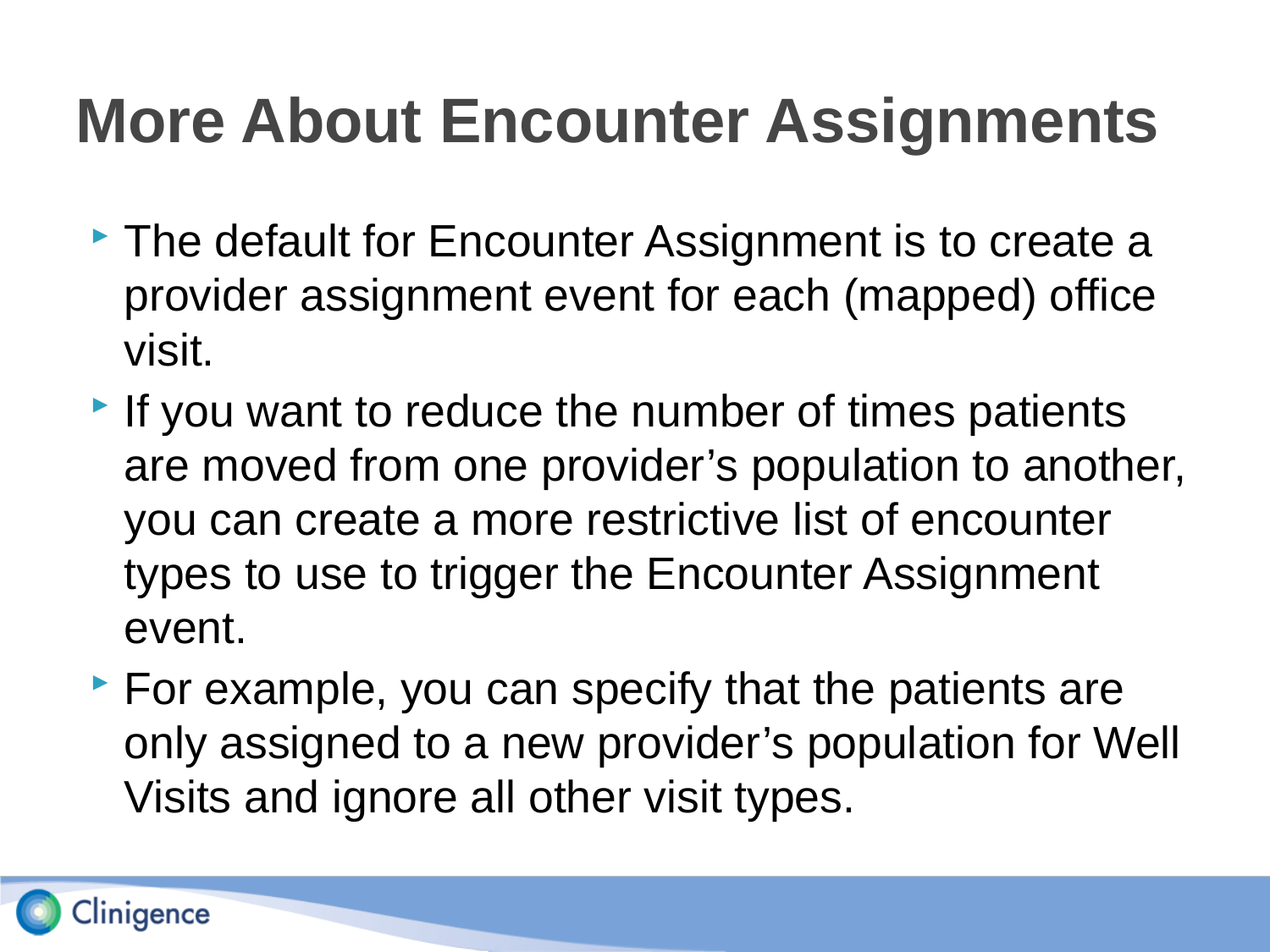

# More About Encounter Assignments
The default for Encounter Assignment is to create a provider assignment event for each (mapped) office visit.
If you want to reduce the number of times patients are moved from one provider’s population to another, you can create a more restrictive list of encounter types to use to trigger the Encounter Assignment event.
For example, you can specify that the patients are only assigned to a new provider’s population for Well Visits and ignore all other visit types.